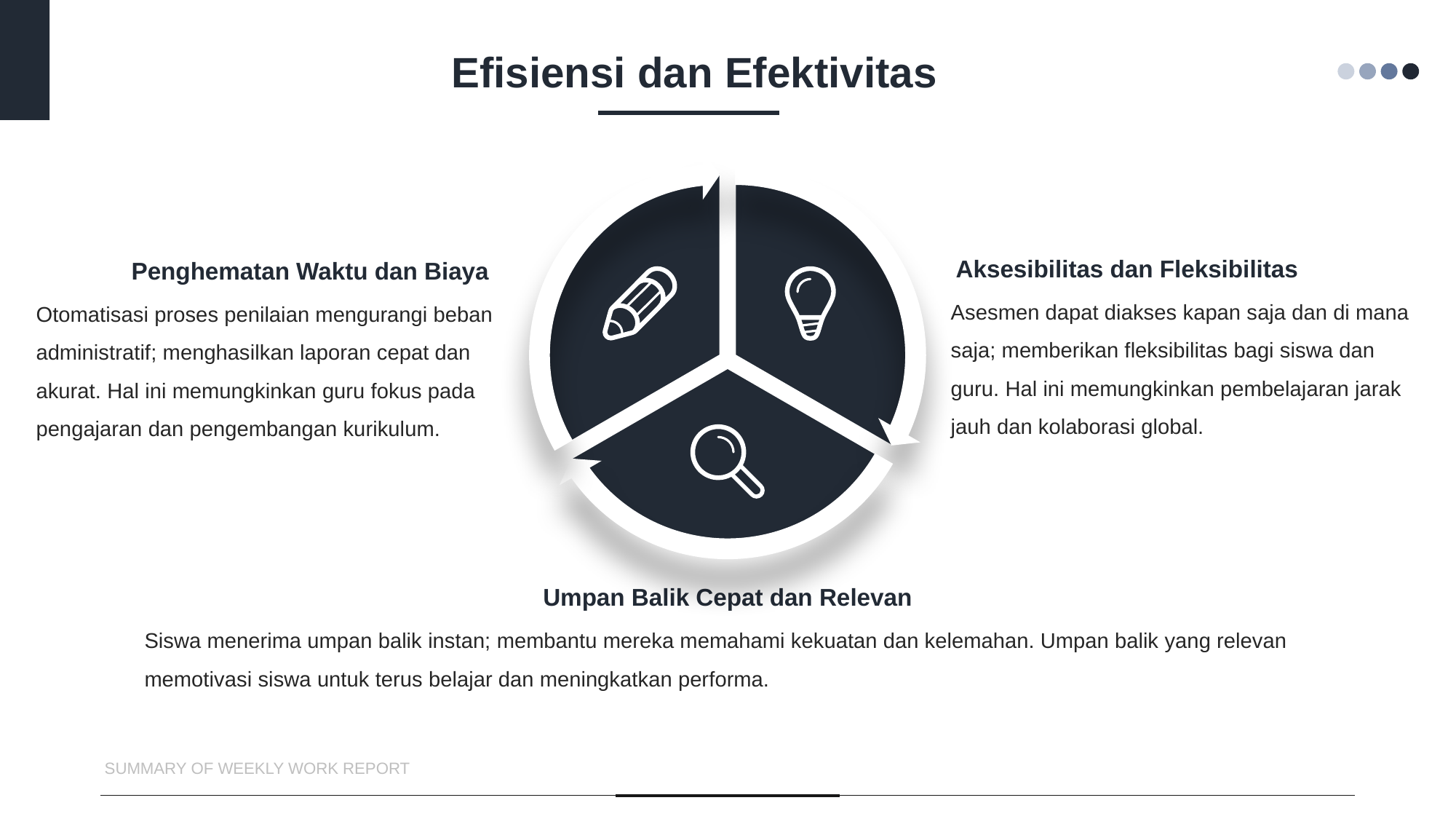

Efisiensi dan Efektivitas

Aksesibilitas dan Fleksibilitas
Penghematan Waktu dan Biaya
Asesmen dapat diakses kapan saja dan di mana saja; memberikan fleksibilitas bagi siswa dan guru. Hal ini memungkinkan pembelajaran jarak jauh dan kolaborasi global.
Otomatisasi proses penilaian mengurangi beban administratif; menghasilkan laporan cepat dan akurat. Hal ini memungkinkan guru fokus pada pengajaran dan pengembangan kurikulum.
Umpan Balik Cepat dan Relevan
Siswa menerima umpan balik instan; membantu mereka memahami kekuatan dan kelemahan. Umpan balik yang relevan memotivasi siswa untuk terus belajar dan meningkatkan performa.
SUMMARY OF WEEKLY WORK REPORT